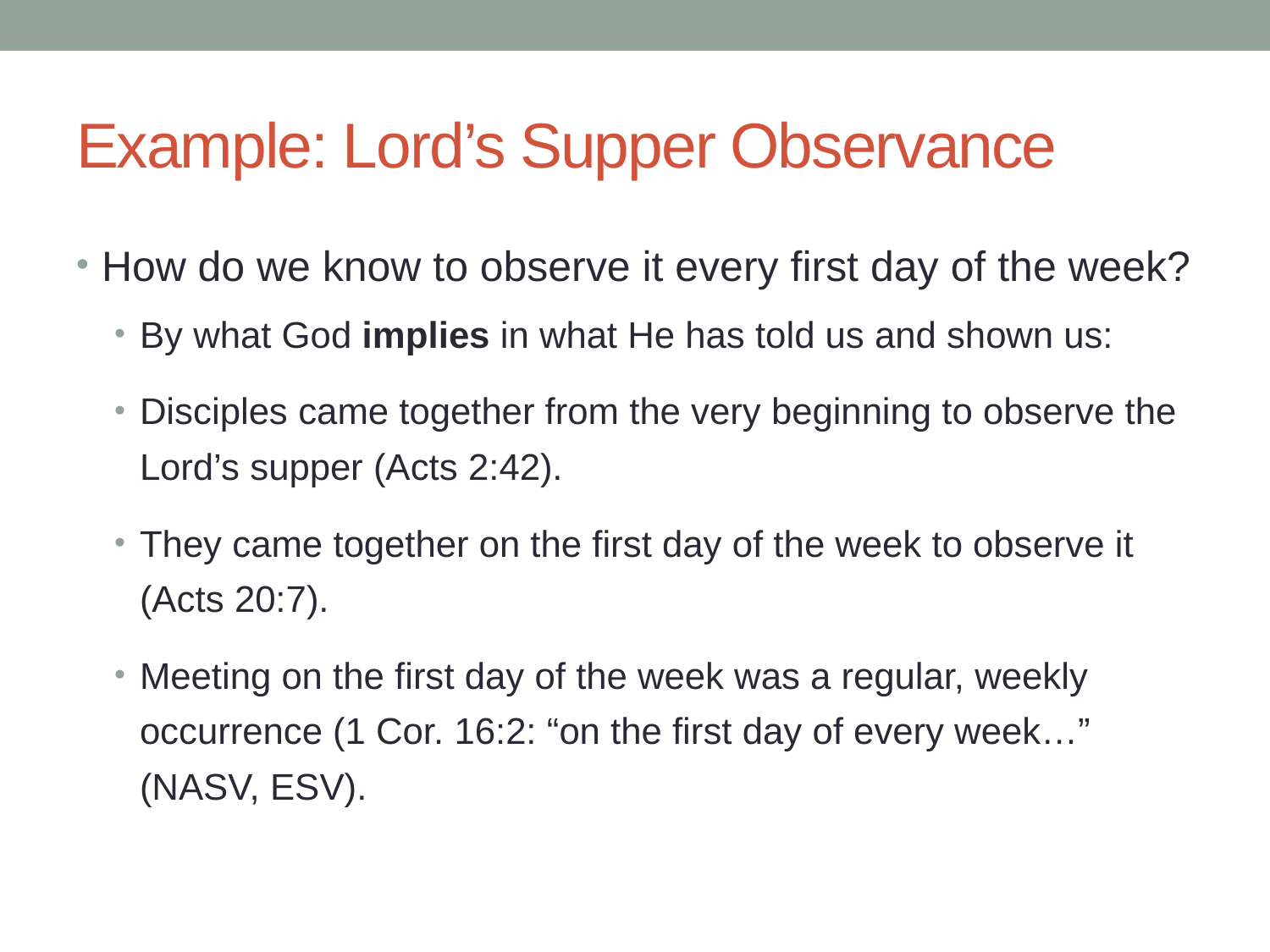

# Example: Lord’s Supper Observance
How do we know to observe it every first day of the week?
By what God implies in what He has told us and shown us:
Disciples came together from the very beginning to observe the Lord’s supper (Acts 2:42).
They came together on the first day of the week to observe it (Acts 20:7).
Meeting on the first day of the week was a regular, weekly occurrence (1 Cor. 16:2: “on the first day of every week…” (NASV, ESV).